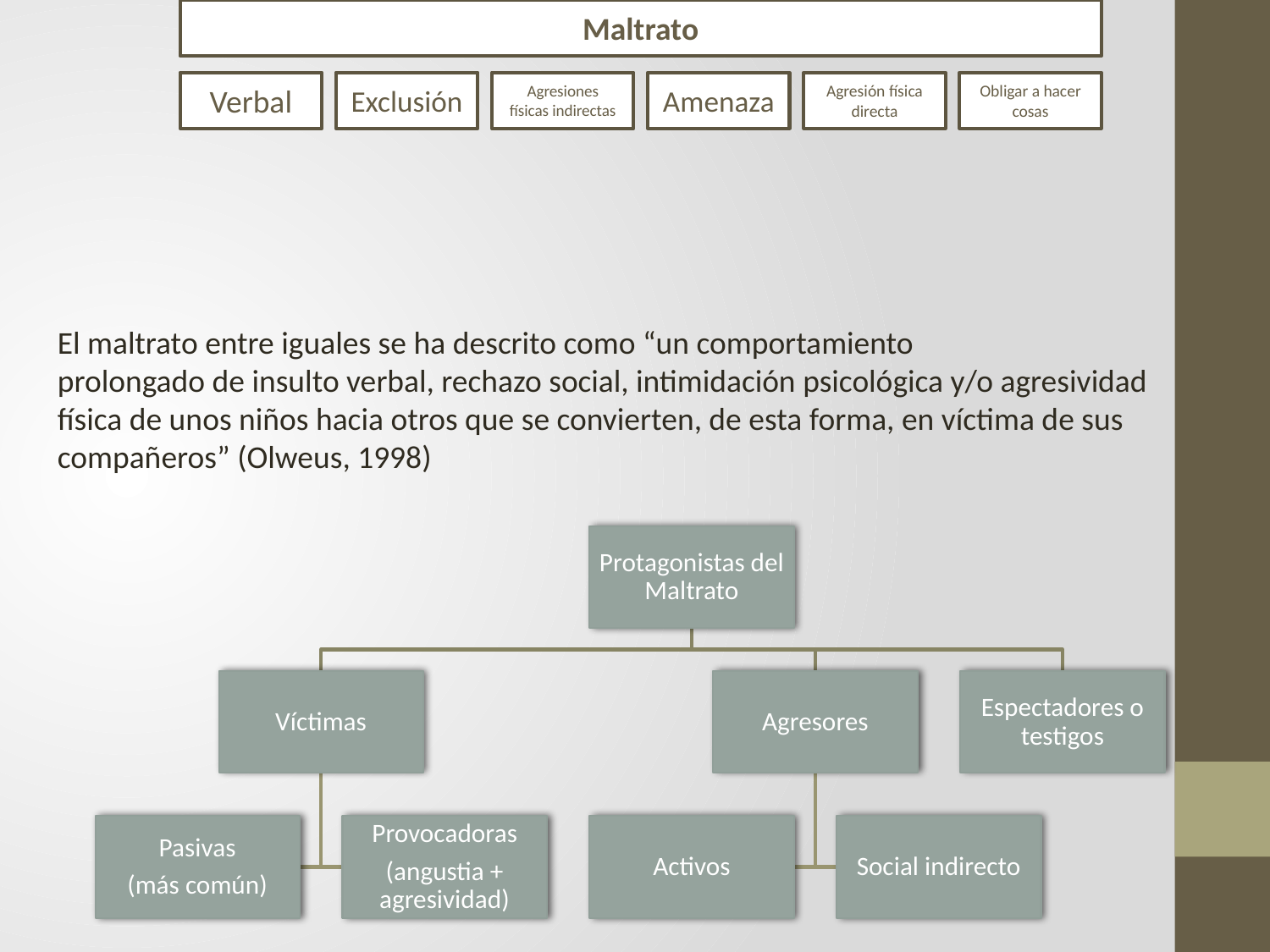

Maltrato
Verbal
Exclusión
Agresiones físicas indirectas
Amenaza
Agresión física directa
Obligar a hacer cosas
El maltrato entre iguales se ha descrito como “un comportamiento
prolongado de insulto verbal, rechazo social, intimidación psicológica y/o agresividad
física de unos niños hacia otros que se convierten, de esta forma, en víctima de sus
compañeros” (Olweus, 1998)
Protagonistas del Maltrato
Víctimas
Pasivas
(más común)
Provocadoras
(angustia + agresividad)
Agresores
Activos
Social indirecto
Espectadores o testigos